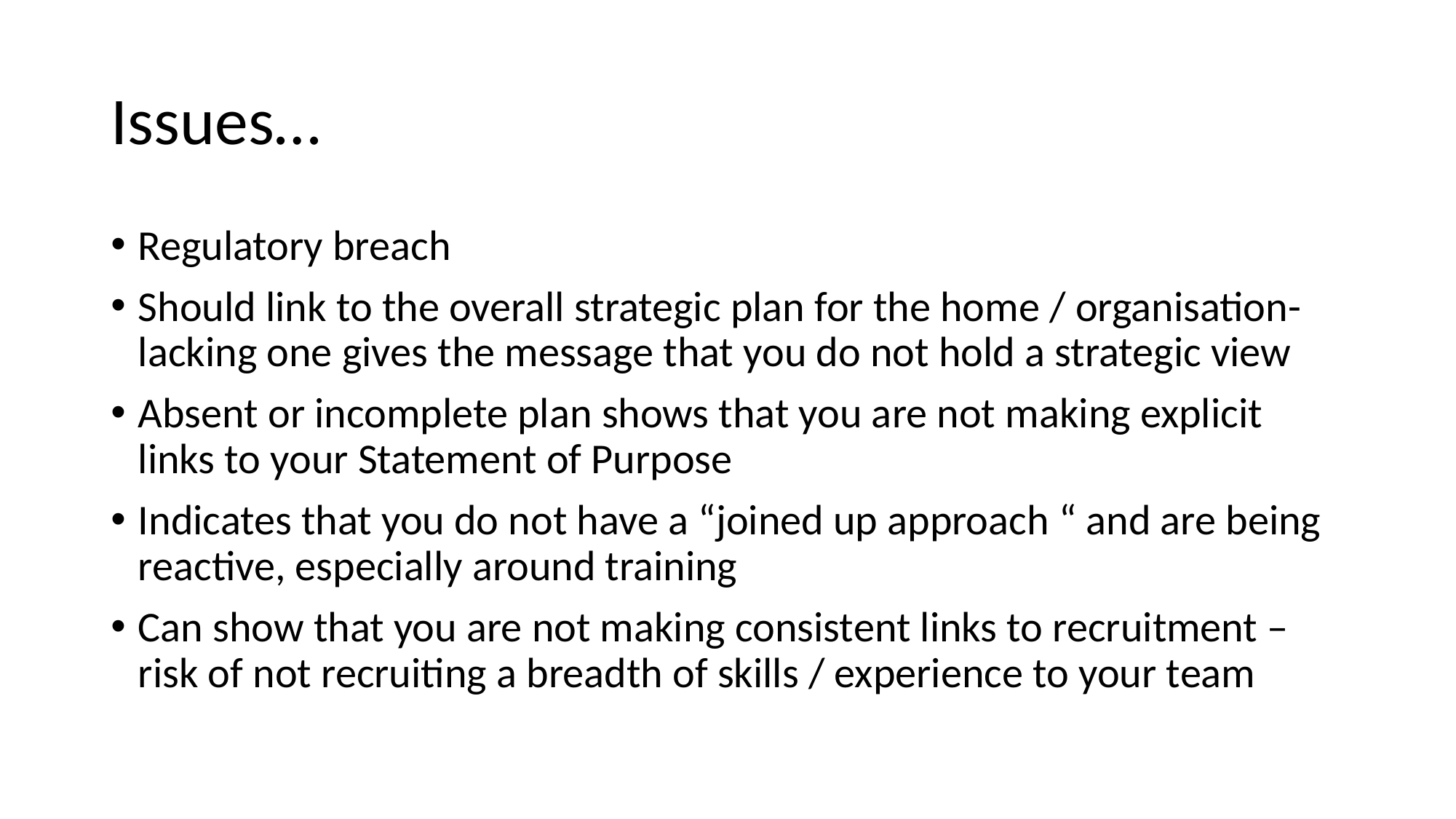

# Issues…
Regulatory breach
Should link to the overall strategic plan for the home / organisation- lacking one gives the message that you do not hold a strategic view
Absent or incomplete plan shows that you are not making explicit links to your Statement of Purpose
Indicates that you do not have a “joined up approach “ and are being reactive, especially around training
Can show that you are not making consistent links to recruitment – risk of not recruiting a breadth of skills / experience to your team